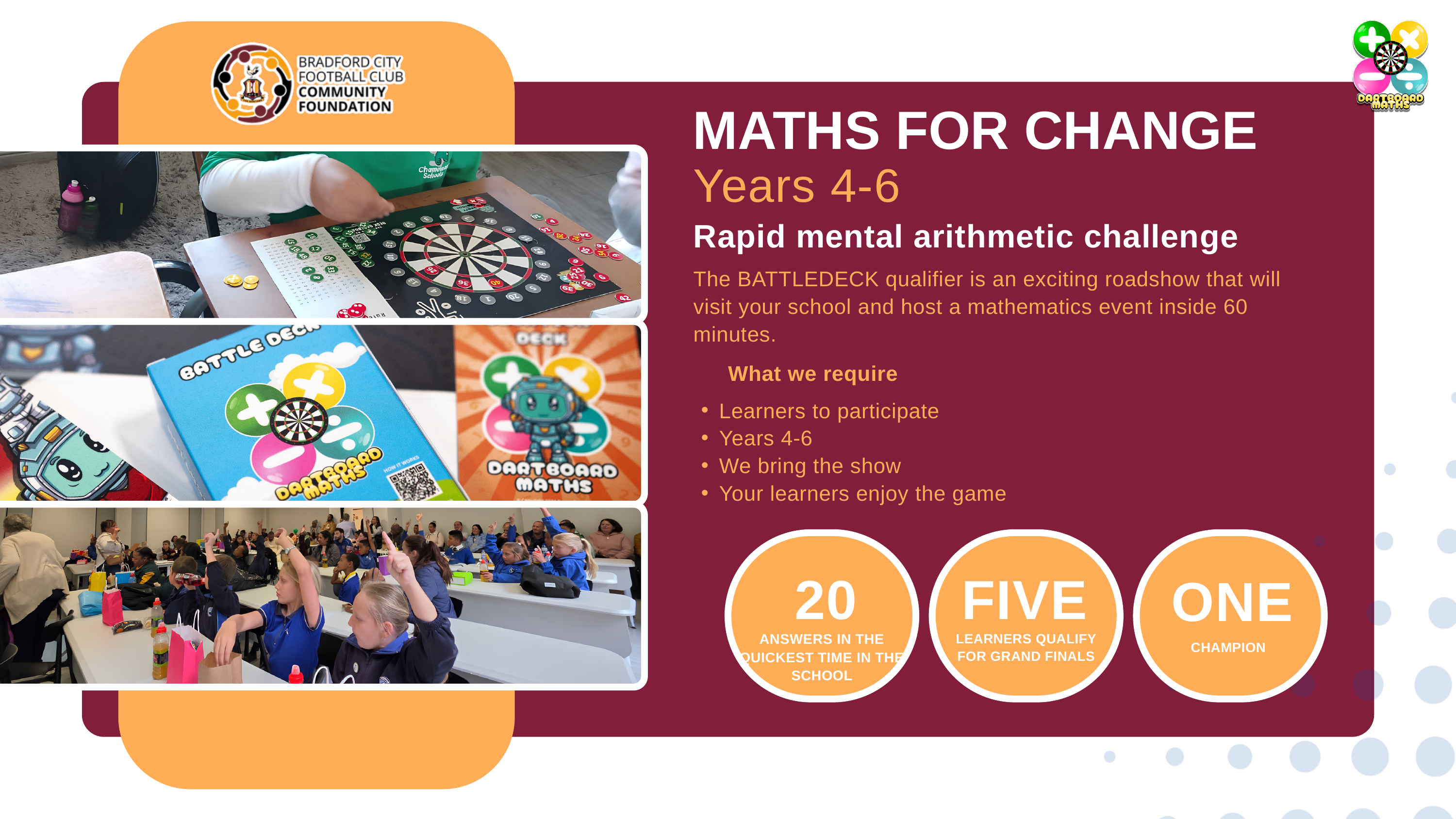

MATHS FOR CHANGE

Years 4-6
Rapid mental arithmetic challenge
The BATTLEDECK qualifier is an exciting roadshow that will visit your school and host a mathematics event inside 60 minutes.

What we require
Learners to participate
Years 4-6
We bring the show
Your learners enjoy the game

20
FIVE
ONE
ANSWERS IN THE QUICKEST TIME IN THE SCHOOL
LEARNERS QUALIFY FOR GRAND FINALS
CHAMPION